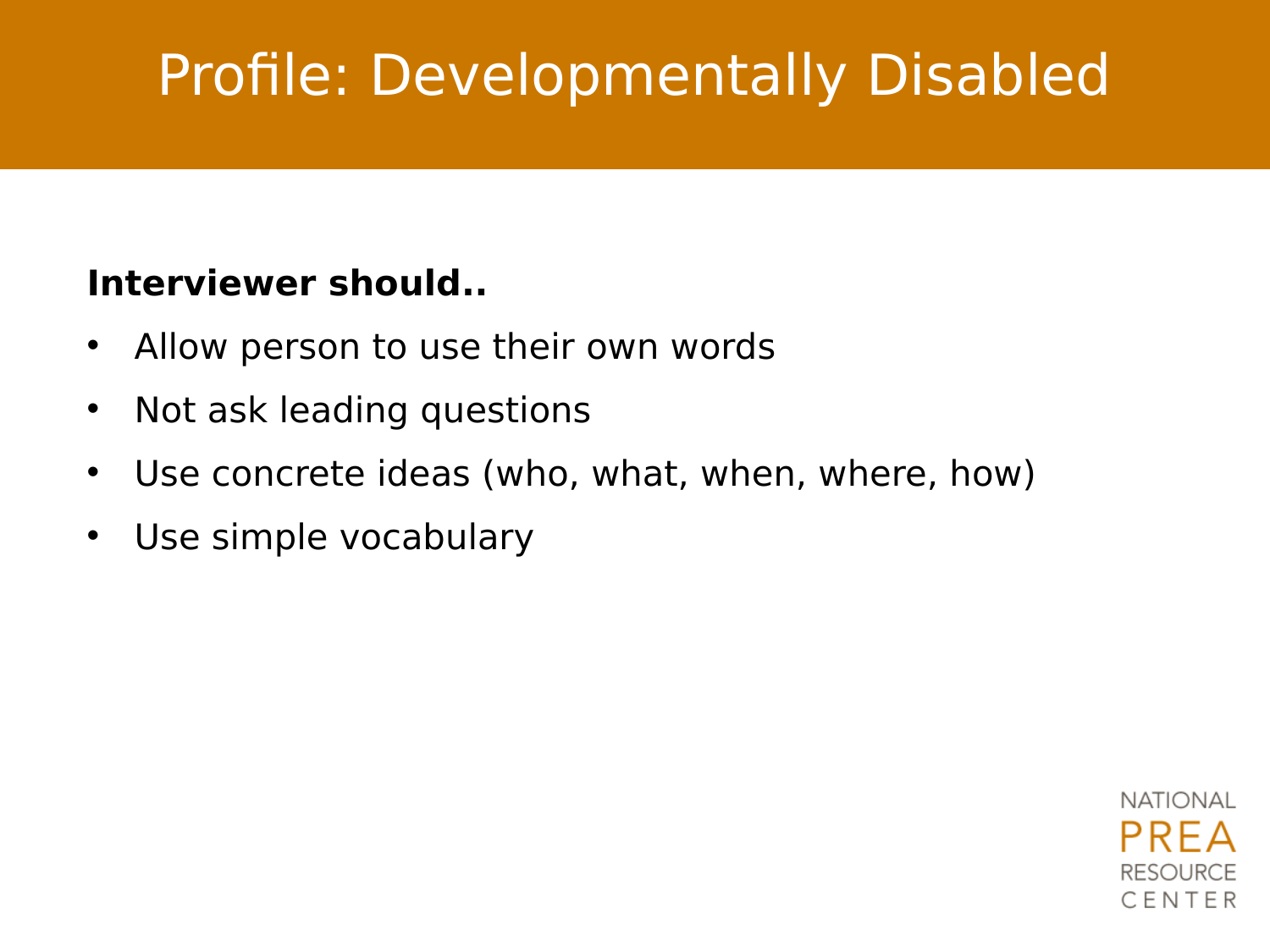

# Profile: Developmentally Disabled
Interviewer should..
Allow person to use their own words
Not ask leading questions
Use concrete ideas (who, what, when, where, how)
Use simple vocabulary